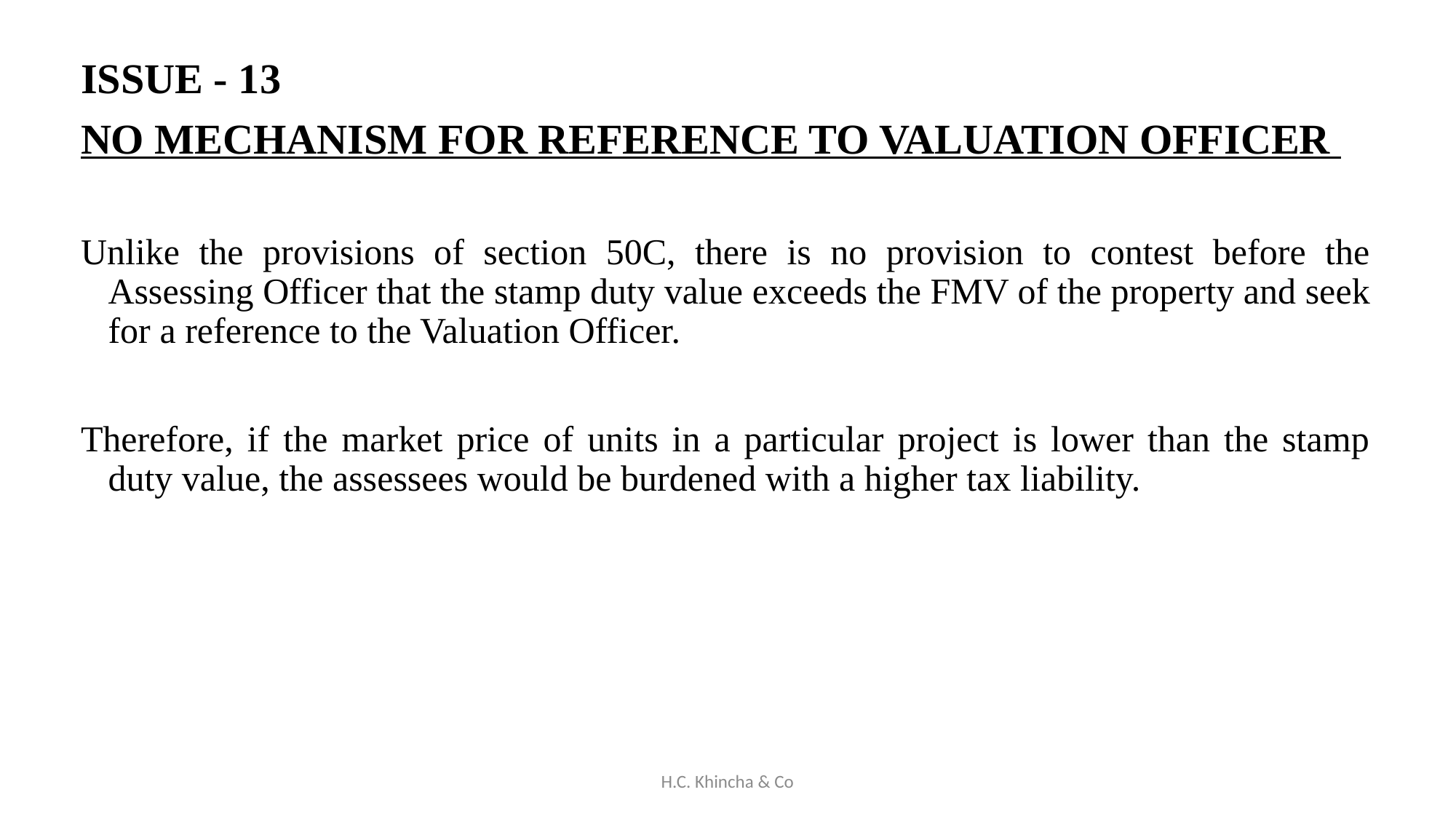

ISSUE - 13
NO MECHANISM FOR REFERENCE TO VALUATION OFFICER

Unlike the provisions of section 50C, there is no provision to contest before the Assessing Officer that the stamp duty value exceeds the FMV of the property and seek for a reference to the Valuation Officer.

Therefore, if the market price of units in a particular project is lower than the stamp duty value, the assessees would be burdened with a higher tax liability.
H.C. Khincha & Co